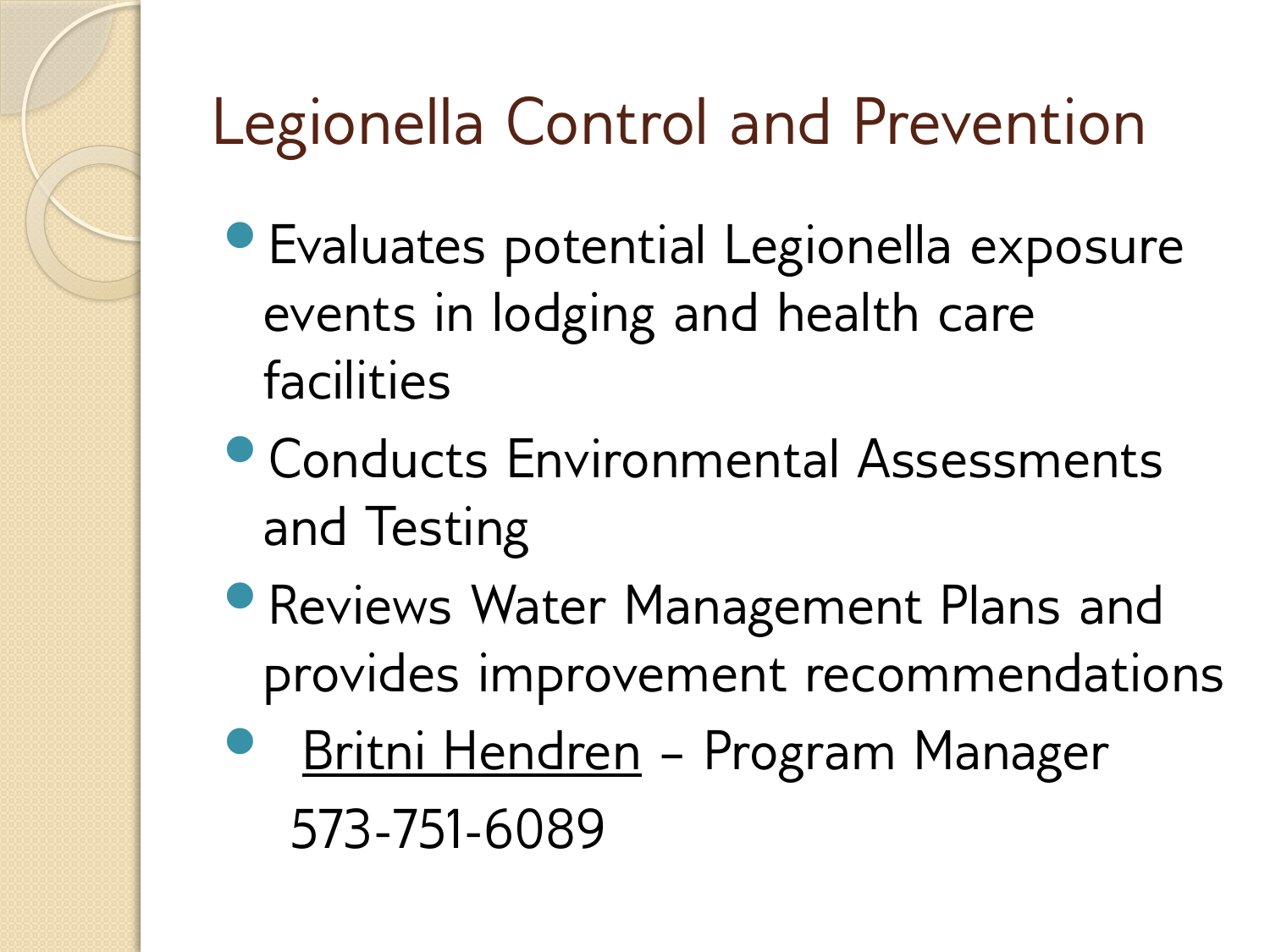

# Legionella Control and Prevention
Evaluates potential Legionella exposure events in lodging and health care facilities
Conducts Environmental Assessments and Testing
Reviews Water Management Plans and provides improvement recommendations
  Britni Hendren – Program Manager
    573-751-6089